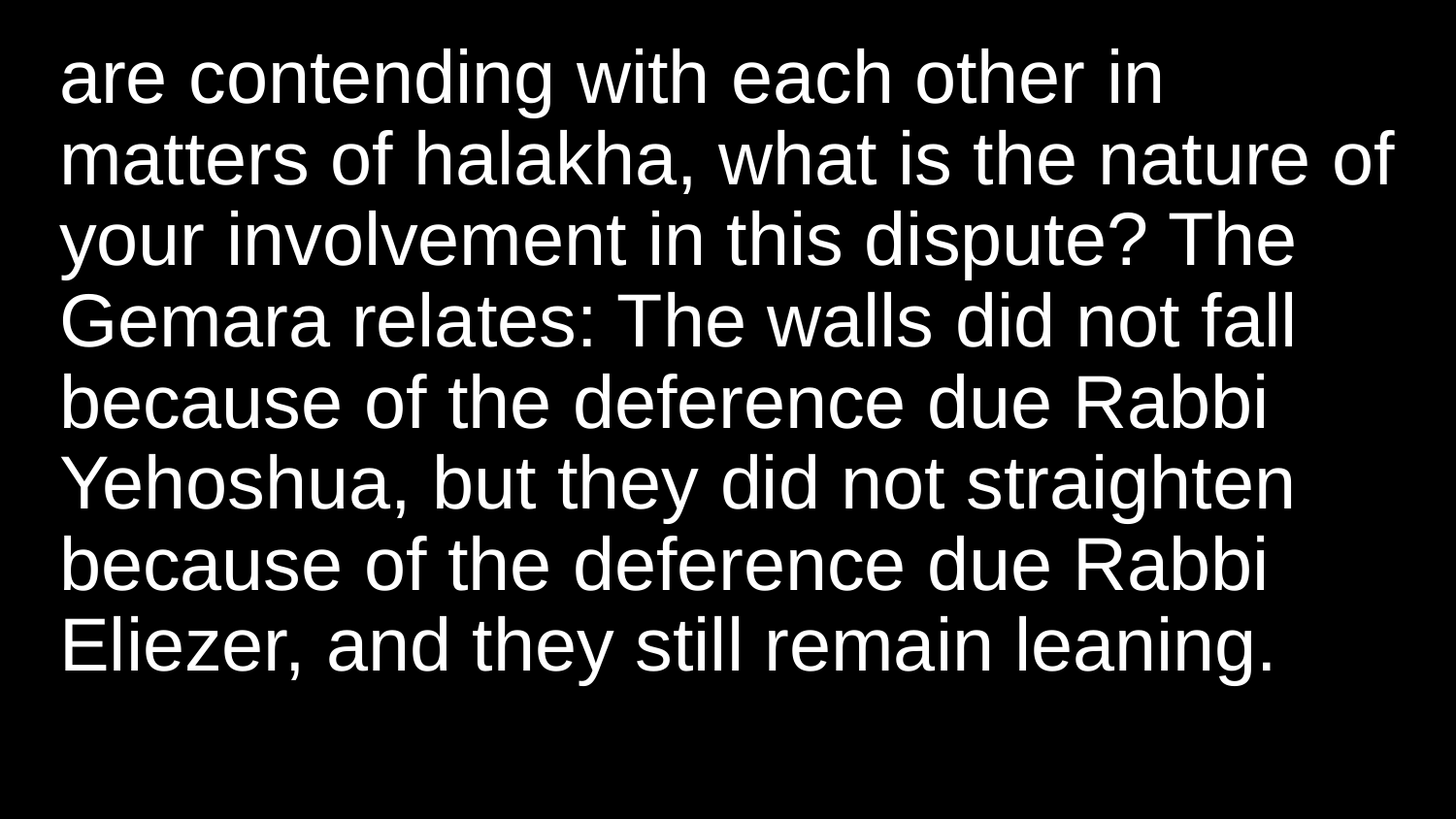

are contending with each other in matters of halakha, what is the nature of your involvement in this dispute? The Gemara relates: The walls did not fall because of the deference due Rabbi Yehoshua, but they did not straighten because of the deference due Rabbi Eliezer, and they still remain leaning.